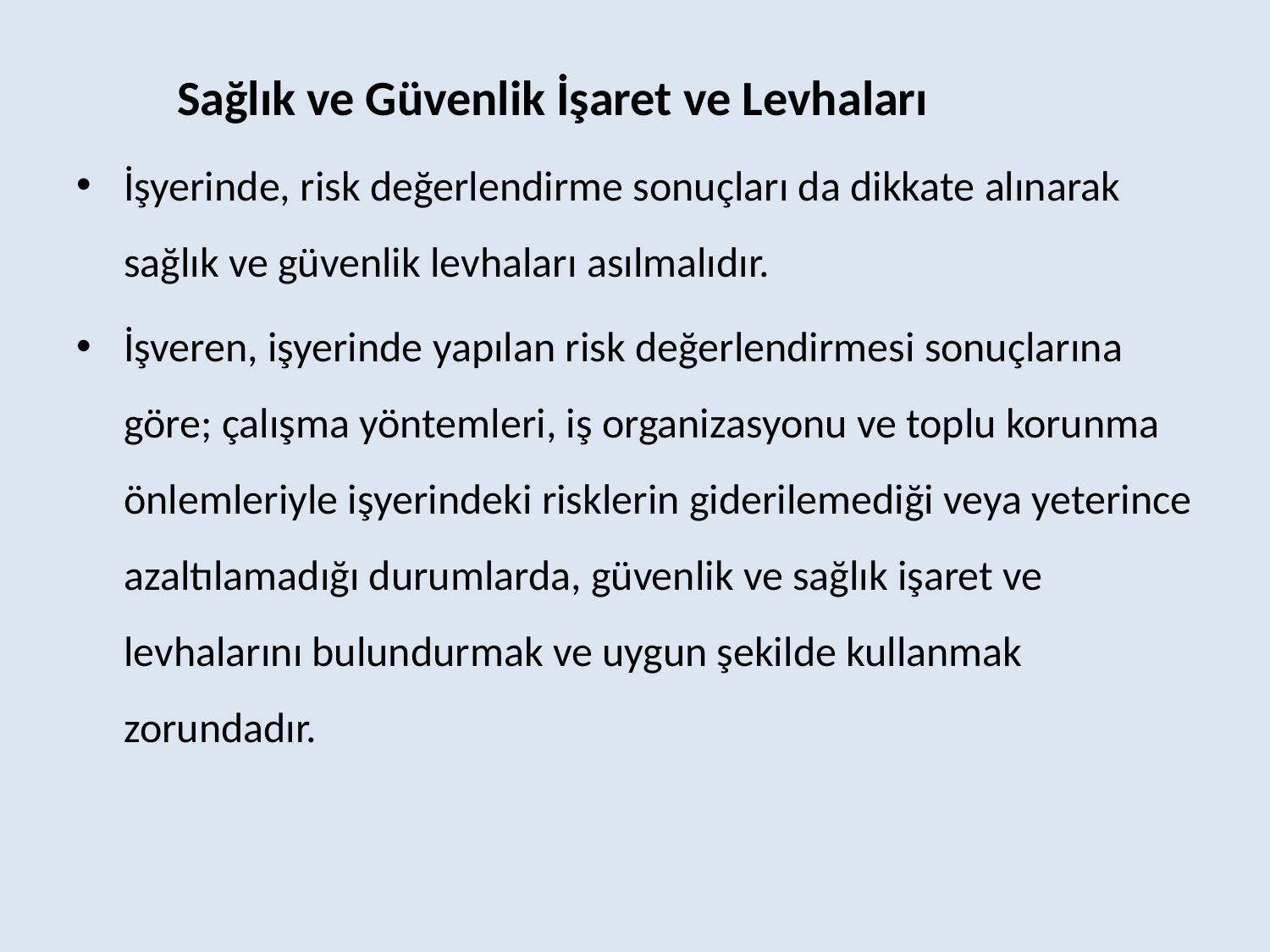

Sağlık ve Güvenlik İşaret ve Levhaları
İşyerinde, risk değerlendirme sonuçları da dikkate alınarak sağlık ve güvenlik levhaları asılmalıdır.
İşveren, işyerinde yapılan risk değerlendirmesi sonuçlarına göre; çalışma yöntemleri, iş organizasyonu ve toplu korunma önlemleriyle işyerindeki risklerin giderilemediği veya yeterince azaltılamadığı durumlarda, güvenlik ve sağlık işaret ve levhalarını bulundurmak ve uygun şekilde kullanmak zorundadır.